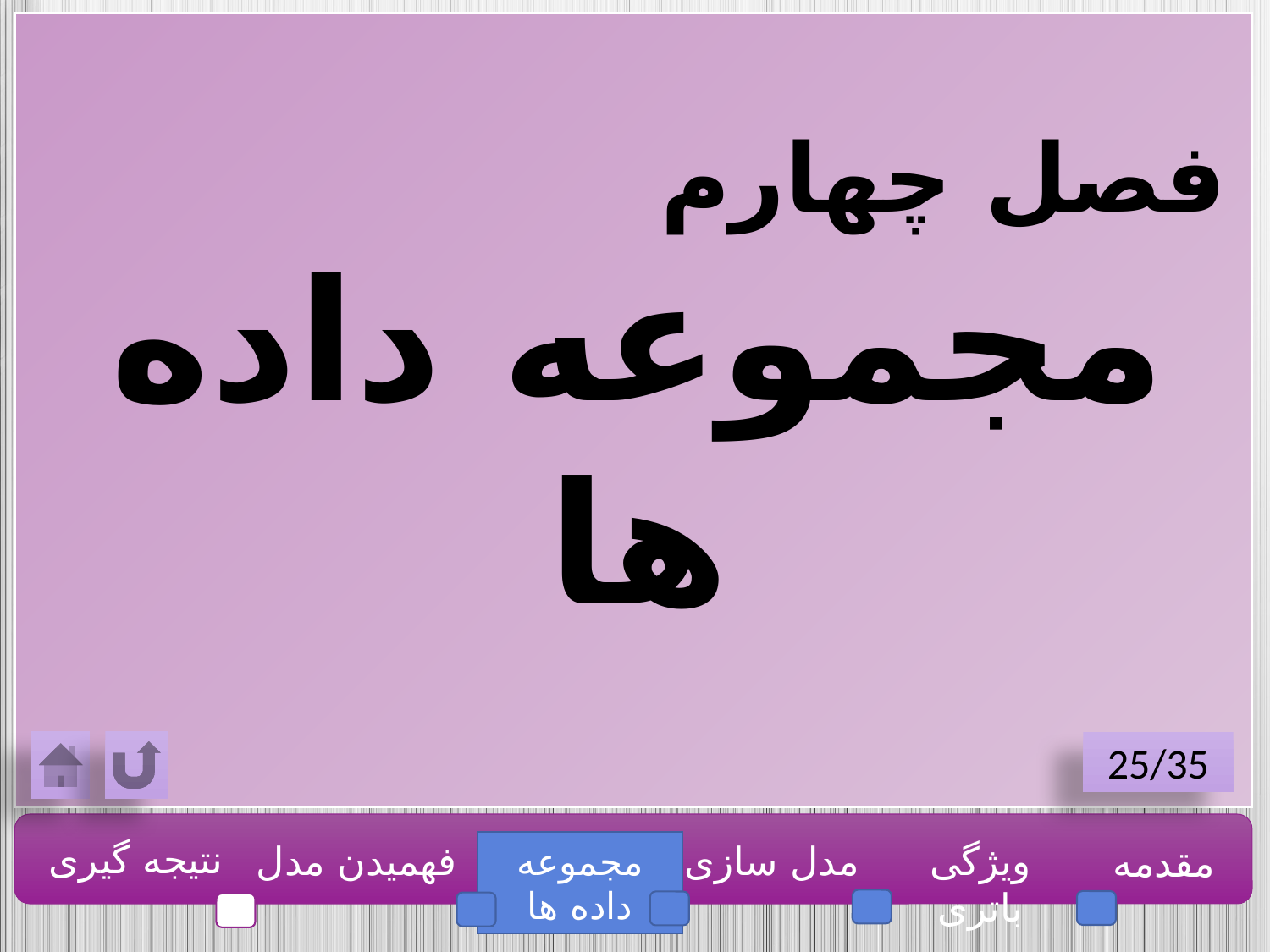

فصل چهارم
مجموعه داده ها

25/35

نتیجه گیری
فهمیدن مدل
مدل سازی
ویژگی باتری
مقدمه
مجموعه داده ها